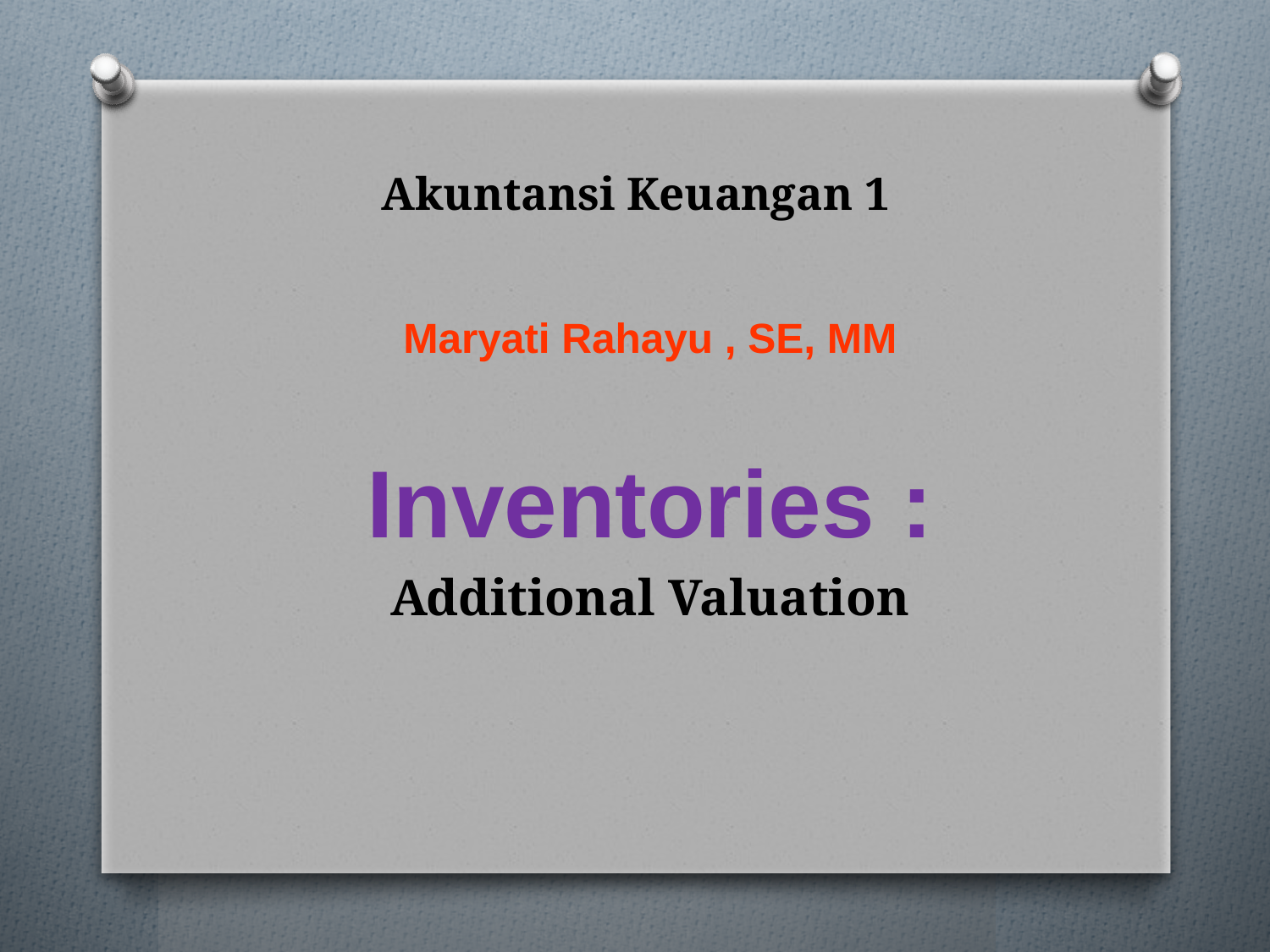

# Akuntansi Keuangan 1

Maryati Rahayu , SE, MM
Inventories :
Additional Valuation